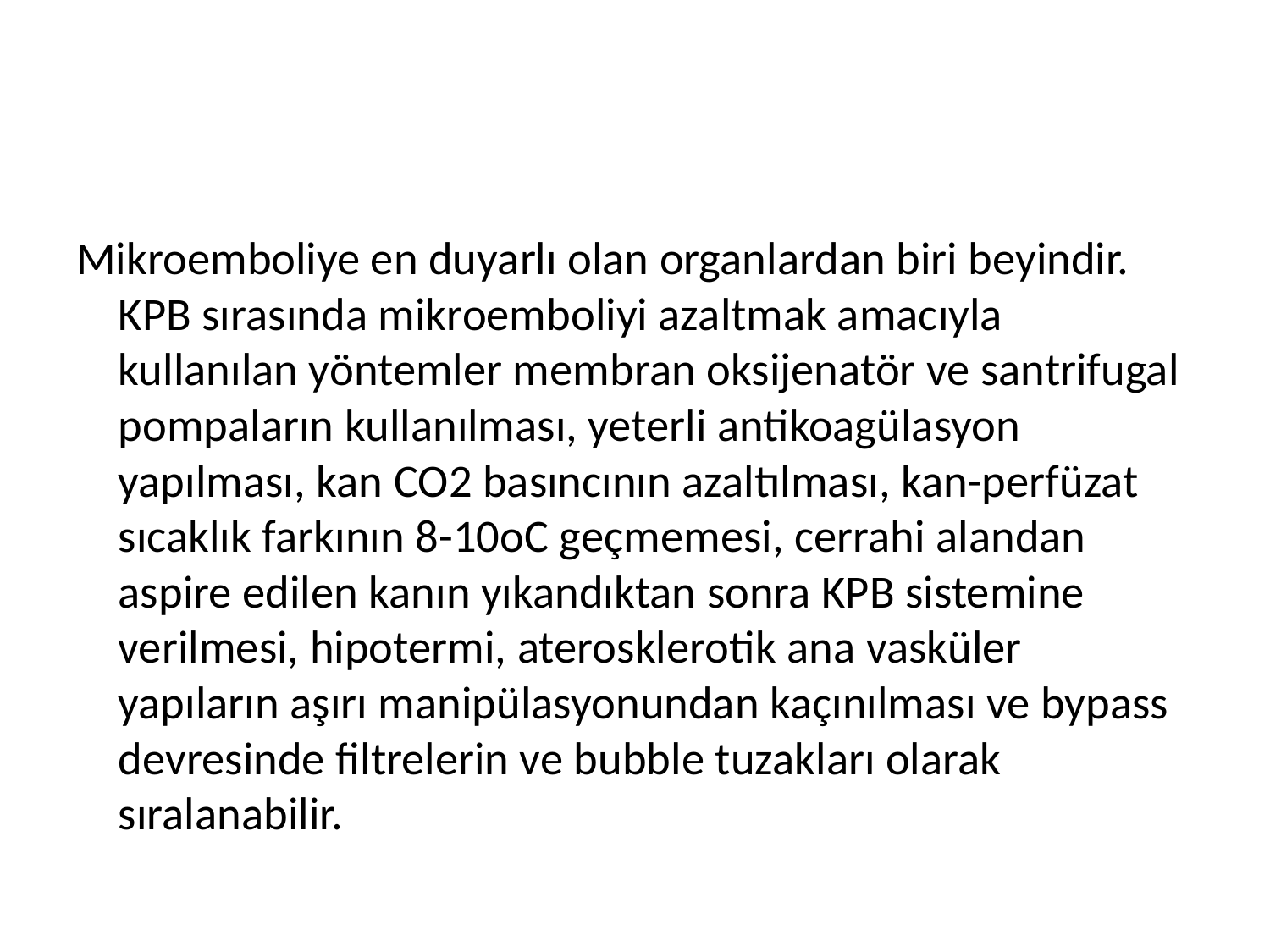

#
Mikroemboliye en duyarlı olan organlardan biri beyindir. KPB sırasında mikroemboliyi azaltmak amacıyla kullanılan yöntemler membran oksijenatör ve santrifugal pompaların kullanılması, yeterli antikoagülasyon yapılması, kan CO2 basıncının azaltılması, kan-perfüzat sıcaklık farkının 8-10oC geçmemesi, cerrahi alandan aspire edilen kanın yıkandıktan sonra KPB sistemine verilmesi, hipotermi, aterosklerotik ana vasküler yapıların aşırı manipülasyonundan kaçınılması ve bypass devresinde filtrelerin ve bubble tuzakları olarak sıralanabilir.